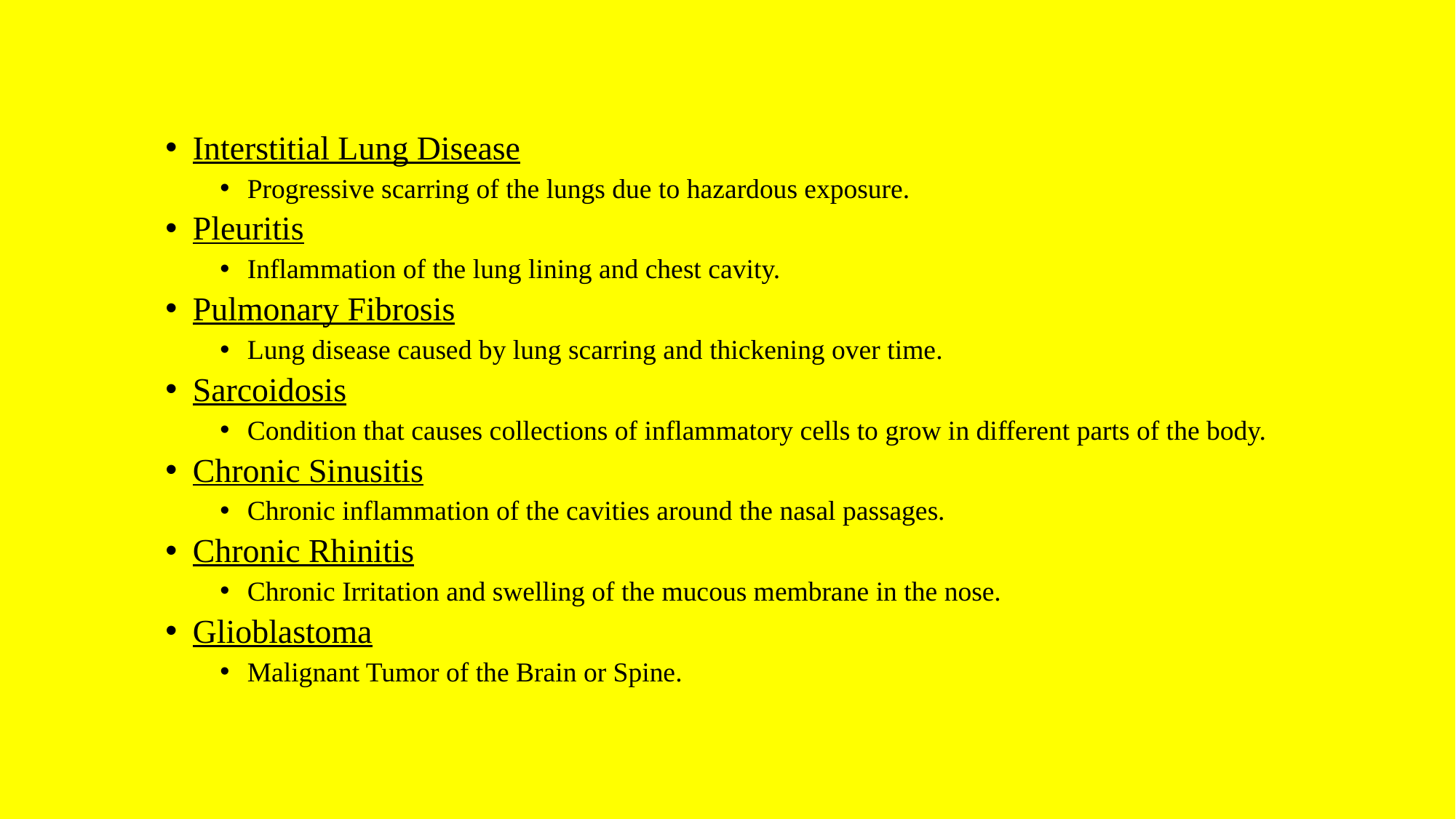

Interstitial Lung Disease
Progressive scarring of the lungs due to hazardous exposure.
Pleuritis
Inflammation of the lung lining and chest cavity.
Pulmonary Fibrosis
Lung disease caused by lung scarring and thickening over time.
Sarcoidosis
Condition that causes collections of inflammatory cells to grow in different parts of the body.
Chronic Sinusitis
Chronic inflammation of the cavities around the nasal passages.
Chronic Rhinitis
Chronic Irritation and swelling of the mucous membrane in the nose.
Glioblastoma
Malignant Tumor of the Brain or Spine.